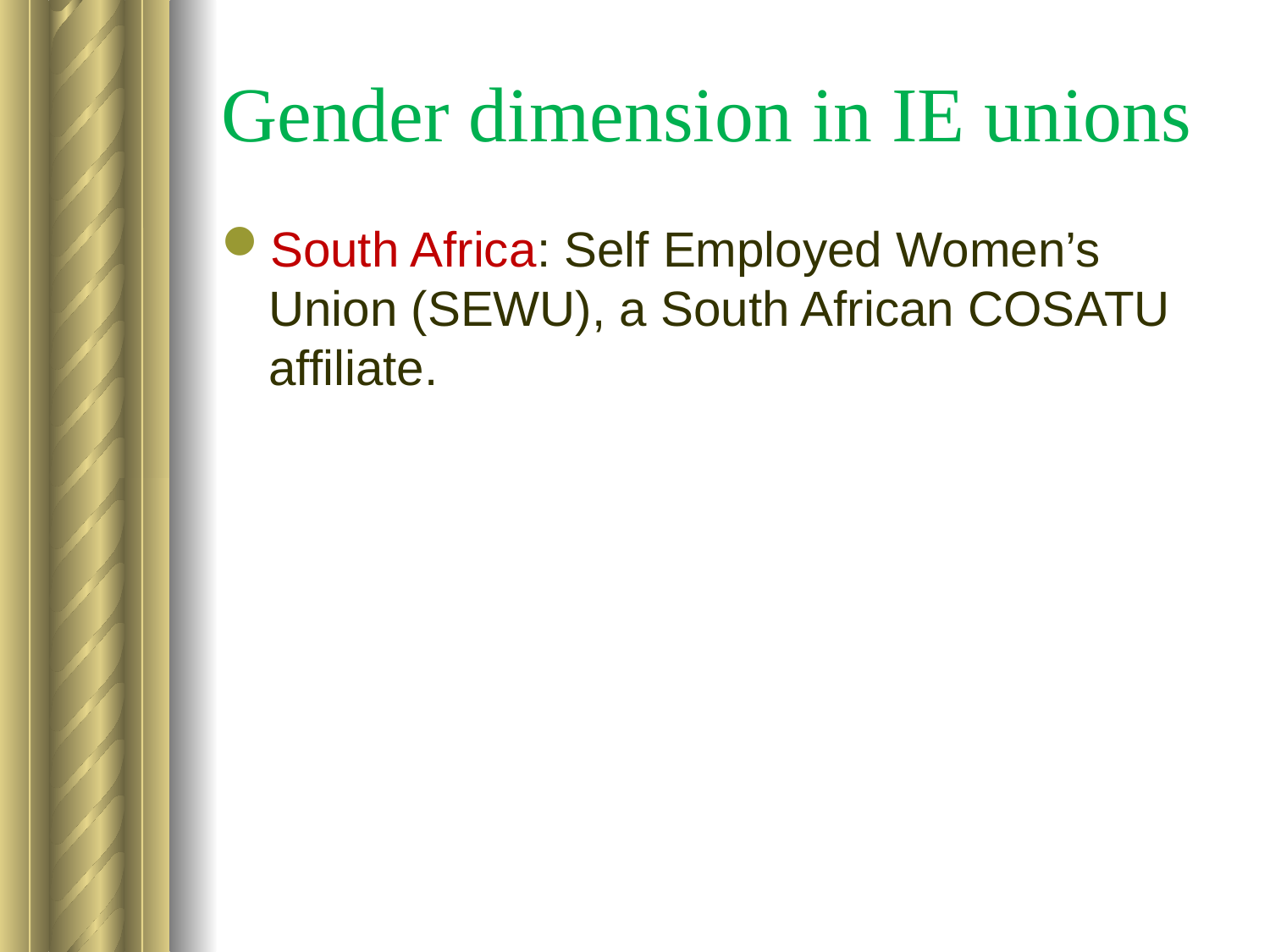

# Gender dimension in IE unions
South Africa: Self Employed Women’s Union (SEWU), a South African COSATU affiliate.